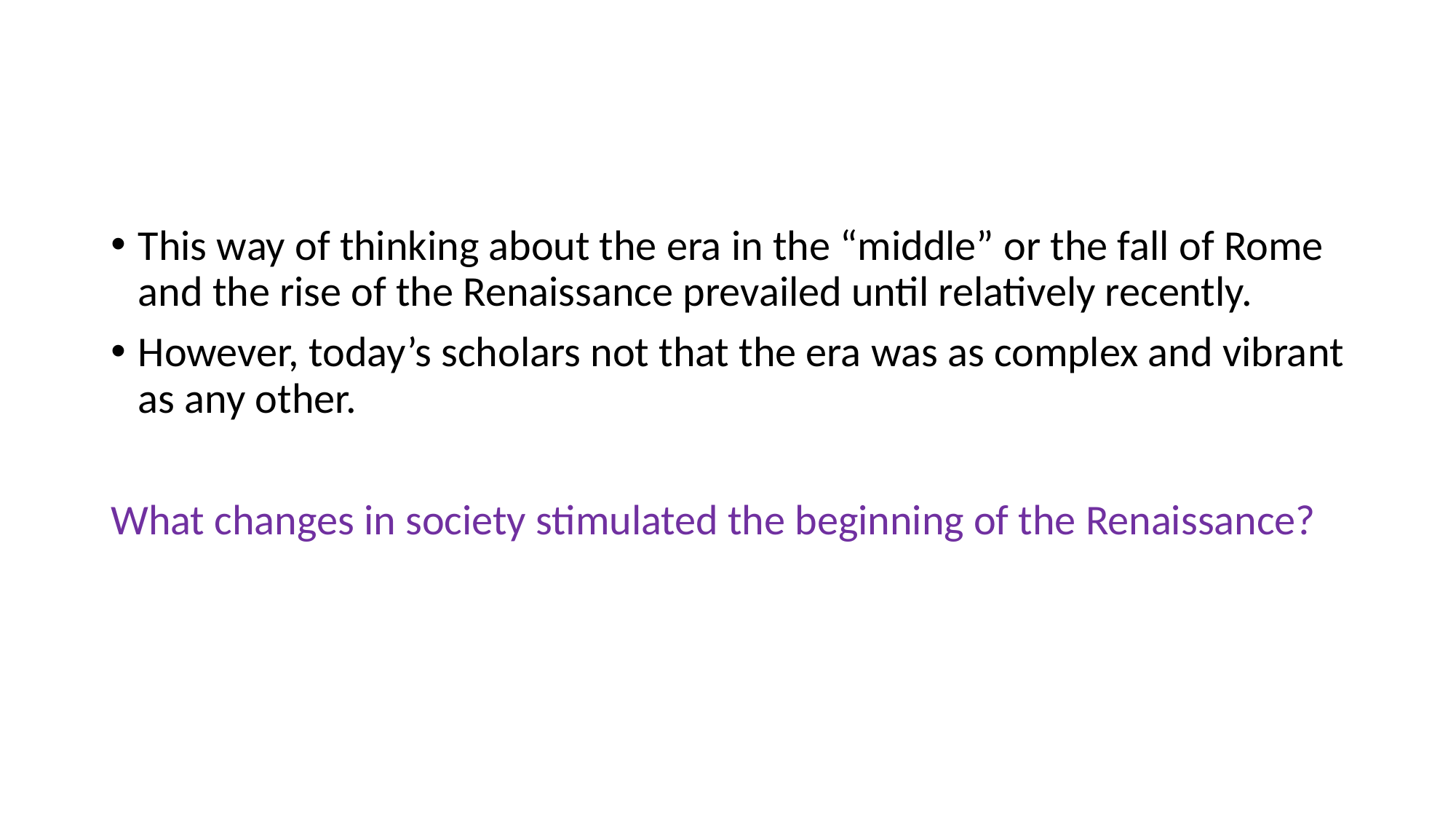

#
This way of thinking about the era in the “middle” or the fall of Rome and the rise of the Renaissance prevailed until relatively recently.
However, today’s scholars not that the era was as complex and vibrant as any other.

What changes in society stimulated the beginning of the Renaissance?